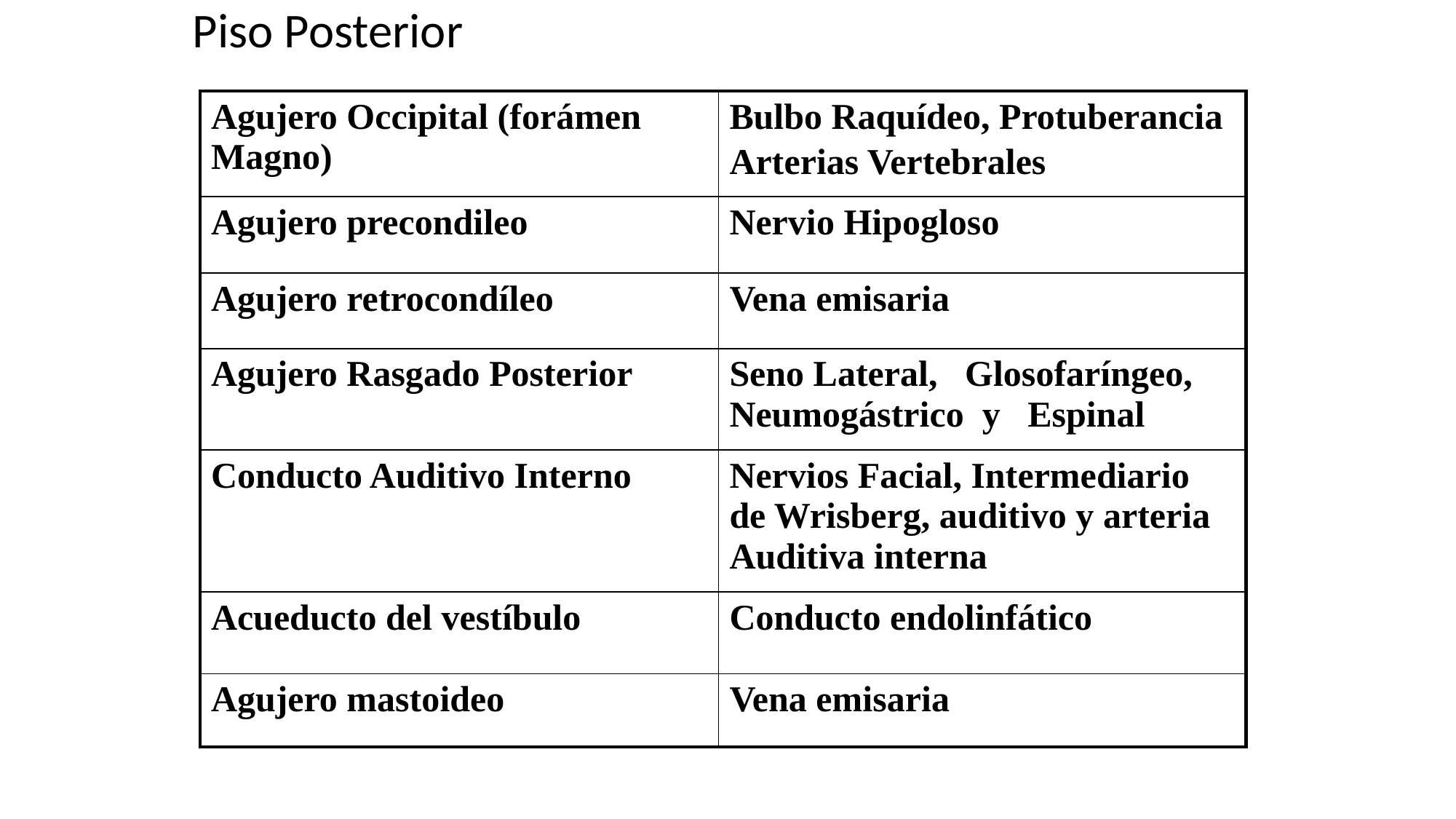

# Piso Posterior
| Agujero Occipital (forámen Magno) | Bulbo Raquídeo, Protuberancia Arterias Vertebrales |
| --- | --- |
| Agujero precondileo | Nervio Hipogloso |
| Agujero retrocondíleo | Vena emisaria |
| Agujero Rasgado Posterior | Seno Lateral, Glosofaríngeo, Neumogástrico y Espinal |
| Conducto Auditivo Interno | Nervios Facial, Intermediario de Wrisberg, auditivo y arteria Auditiva interna |
| Acueducto del vestíbulo | Conducto endolinfático |
| Agujero mastoideo | Vena emisaria |